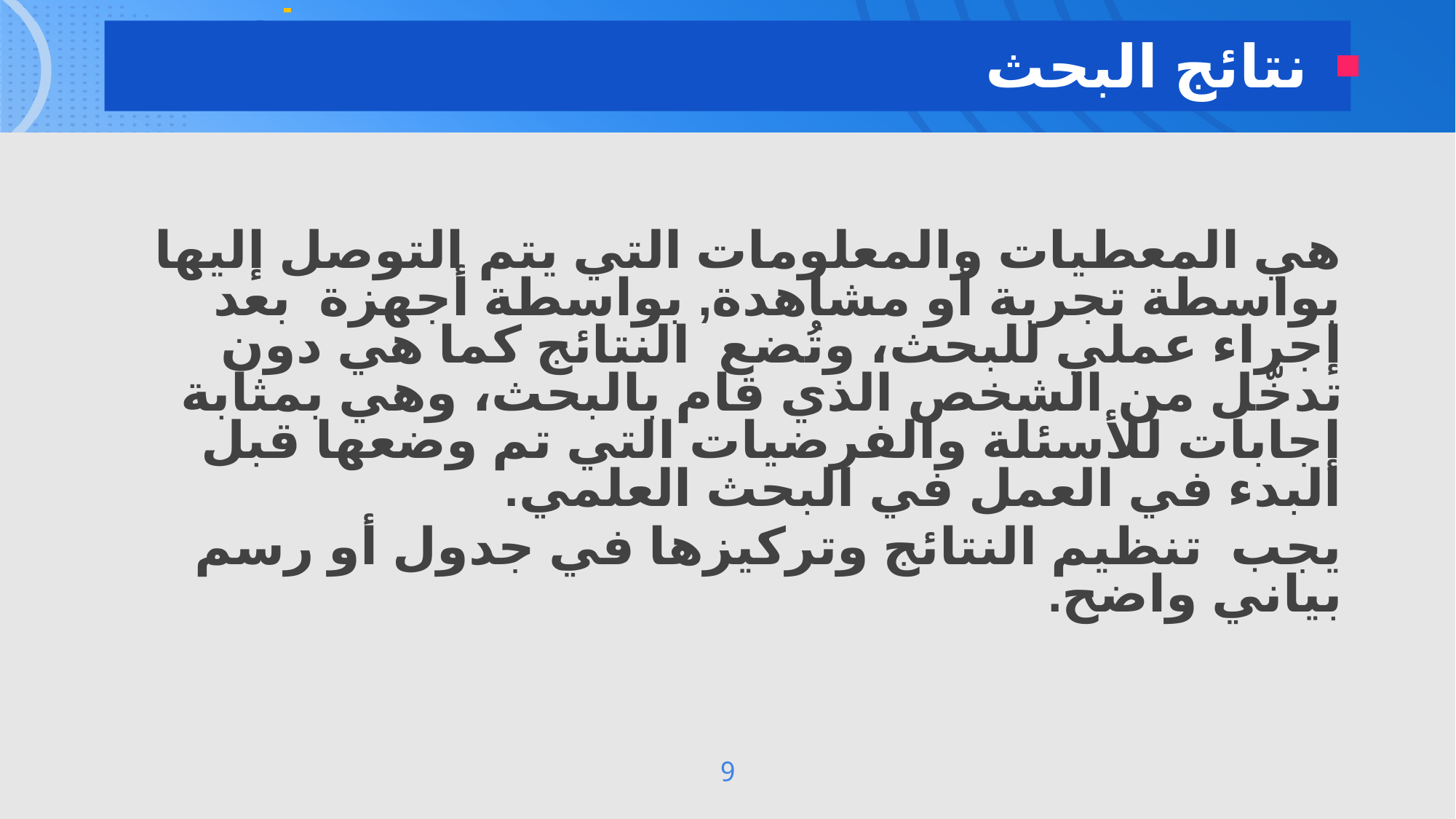

نتائج البحث

هي المعطيات والمعلومات التي يتم التوصل إليها بواسطة تجربة أو مشاهدة, بواسطة أجهزة  بعد إجراء عملي للبحث، وتُضع  النتائج كما هي دون تدخّل من الشخص الذي قام بالبحث، وهي بمثابة إجابات للأسئلة والفرضيات التي تم وضعها قبل البدء في العمل في البحث العلمي.
يجب  تنظيم النتائج وتركيزها في جدول أو رسم بياني واضح.